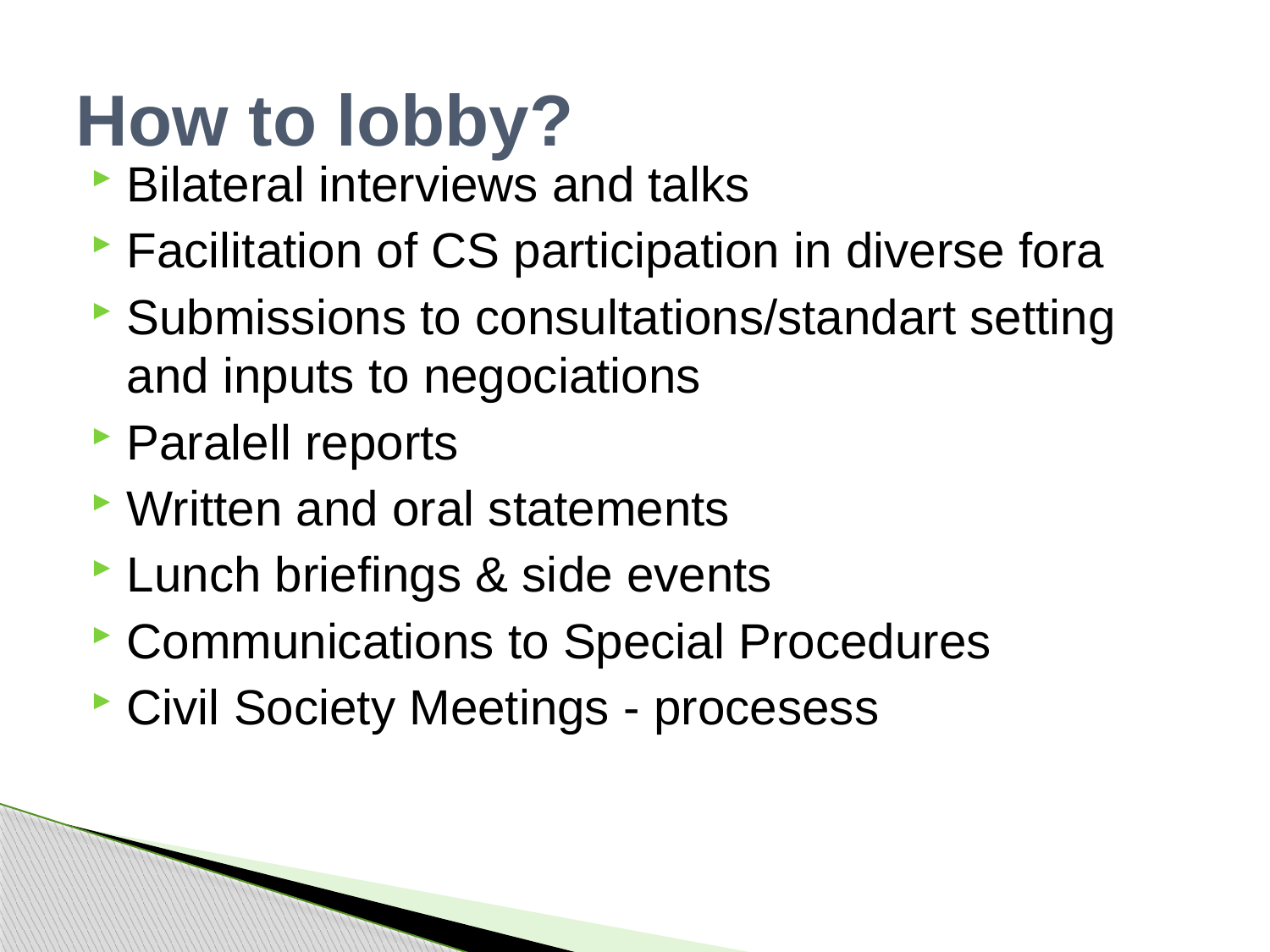

# How to lobby?
Bilateral interviews and talks
Facilitation of CS participation in diverse fora
Submissions to consultations/standart setting and inputs to negociations
Paralell reports
Written and oral statements
Lunch briefings & side events
Communications to Special Procedures
Civil Society Meetings - procesess